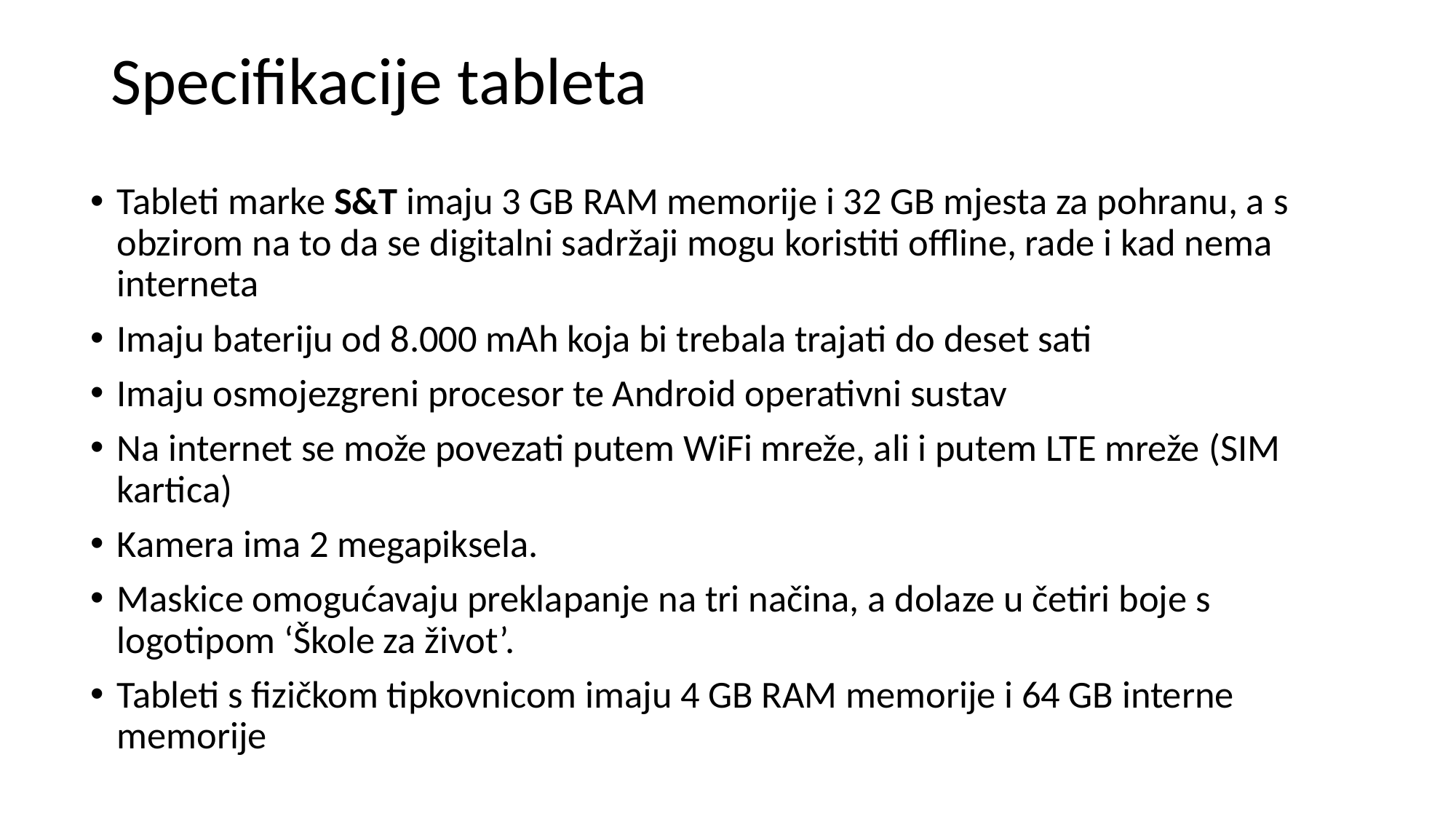

# Specifikacije tableta
Tableti marke S&T imaju 3 GB RAM memorije i 32 GB mjesta za pohranu, a s obzirom na to da se digitalni sadržaji mogu koristiti offline, rade i kad nema interneta
Imaju bateriju od 8.000 mAh koja bi trebala trajati do deset sati
Imaju osmojezgreni procesor te Android operativni sustav
Na internet se može povezati putem WiFi mreže, ali i putem LTE mreže (SIM kartica)
Kamera ima 2 megapiksela.
Maskice omogućavaju preklapanje na tri načina, a dolaze u četiri boje s logotipom ‘Škole za život’.
Tableti s fizičkom tipkovnicom imaju 4 GB RAM memorije i 64 GB interne memorije